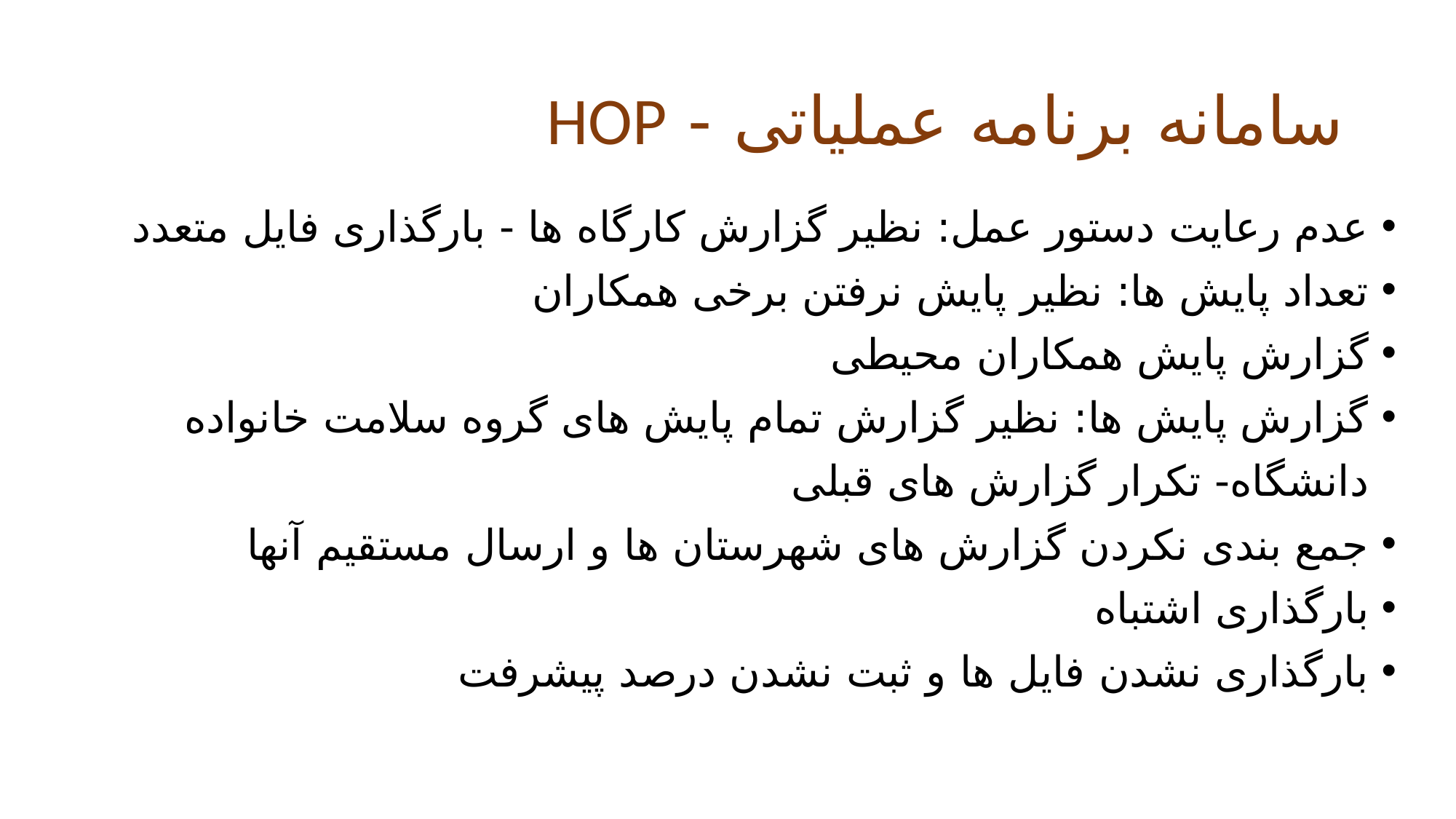

# سامانه برنامه عملیاتی - HOP
عدم رعایت دستور عمل: نظیر گزارش کارگاه ها - بارگذاری فایل متعدد
تعداد پایش ها: نظیر پایش نرفتن برخی همکاران
گزارش پایش همکاران محیطی
گزارش پایش ها: نظیر گزارش تمام پایش های گروه سلامت خانواده دانشگاه- تکرار گزارش های قبلی
جمع بندی نکردن گزارش های شهرستان ها و ارسال مستقیم آنها
بارگذاری اشتباه
بارگذاری نشدن فایل ها و ثبت نشدن درصد پیشرفت